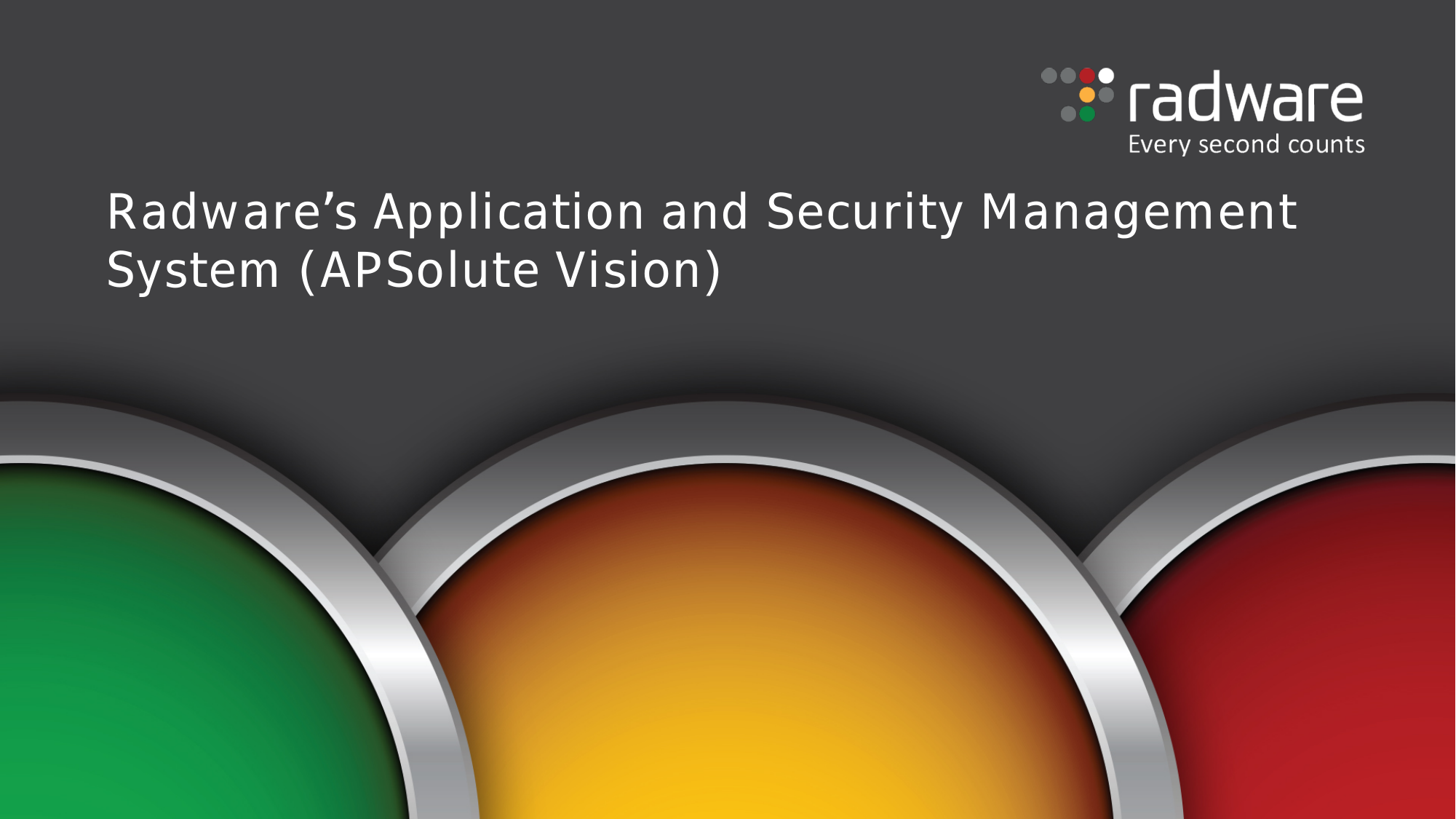

Radware’s Application and Security Management System (APSolute Vision)